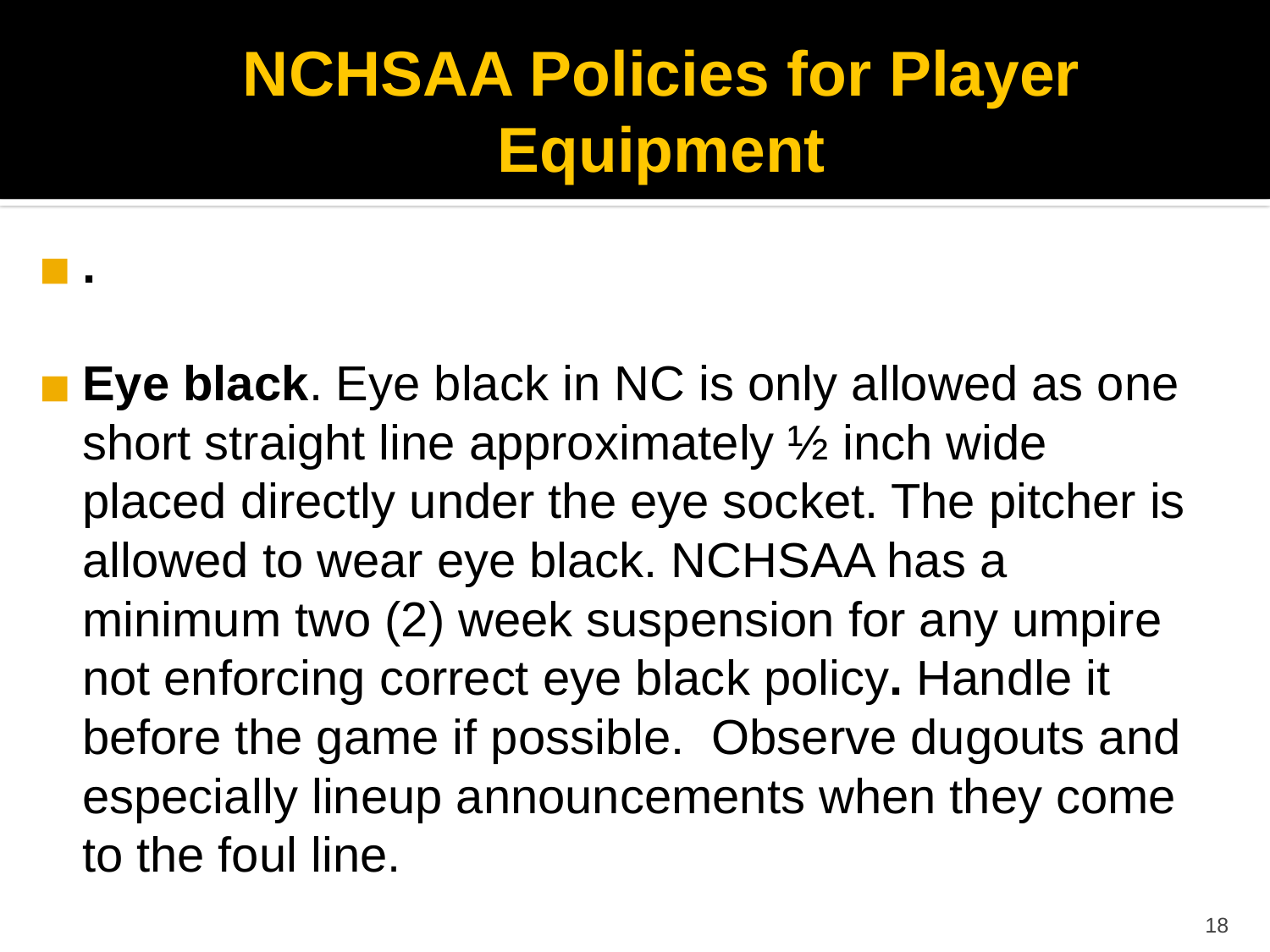

# NCHSAA Policies for Player Equipment
.

Eye black. Eye black in NC is only allowed as one short straight line approximately ½ inch wide placed directly under the eye socket. The pitcher is allowed to wear eye black. NCHSAA has a minimum two (2) week suspension for any umpire not enforcing correct eye black policy. Handle it before the game if possible.  Observe dugouts and especially lineup announcements when they come to the foul line.

18